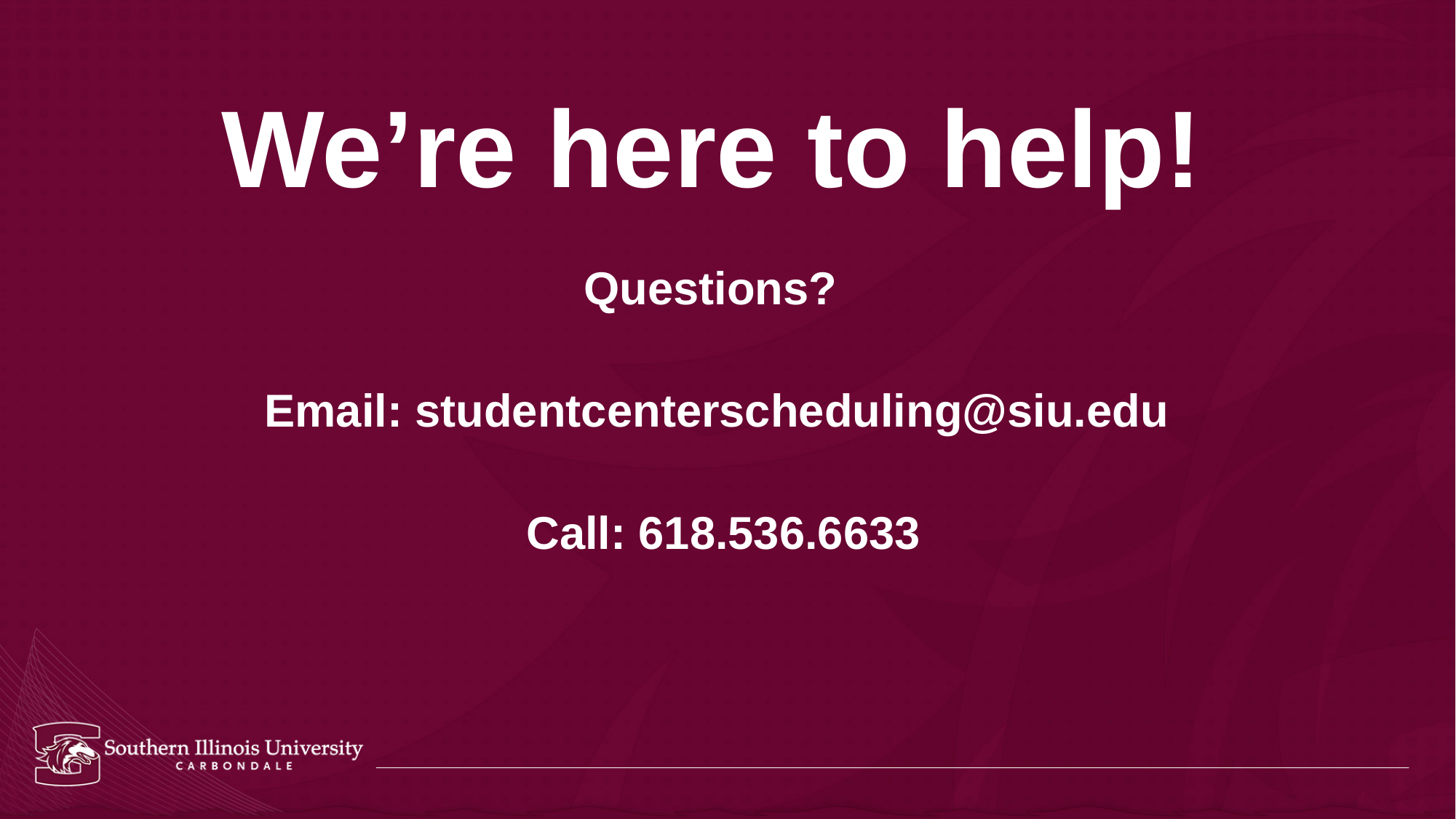

# We’re here to help!
Questions?

Email: studentcenterscheduling@siu.edu

Call: 618.536.6633